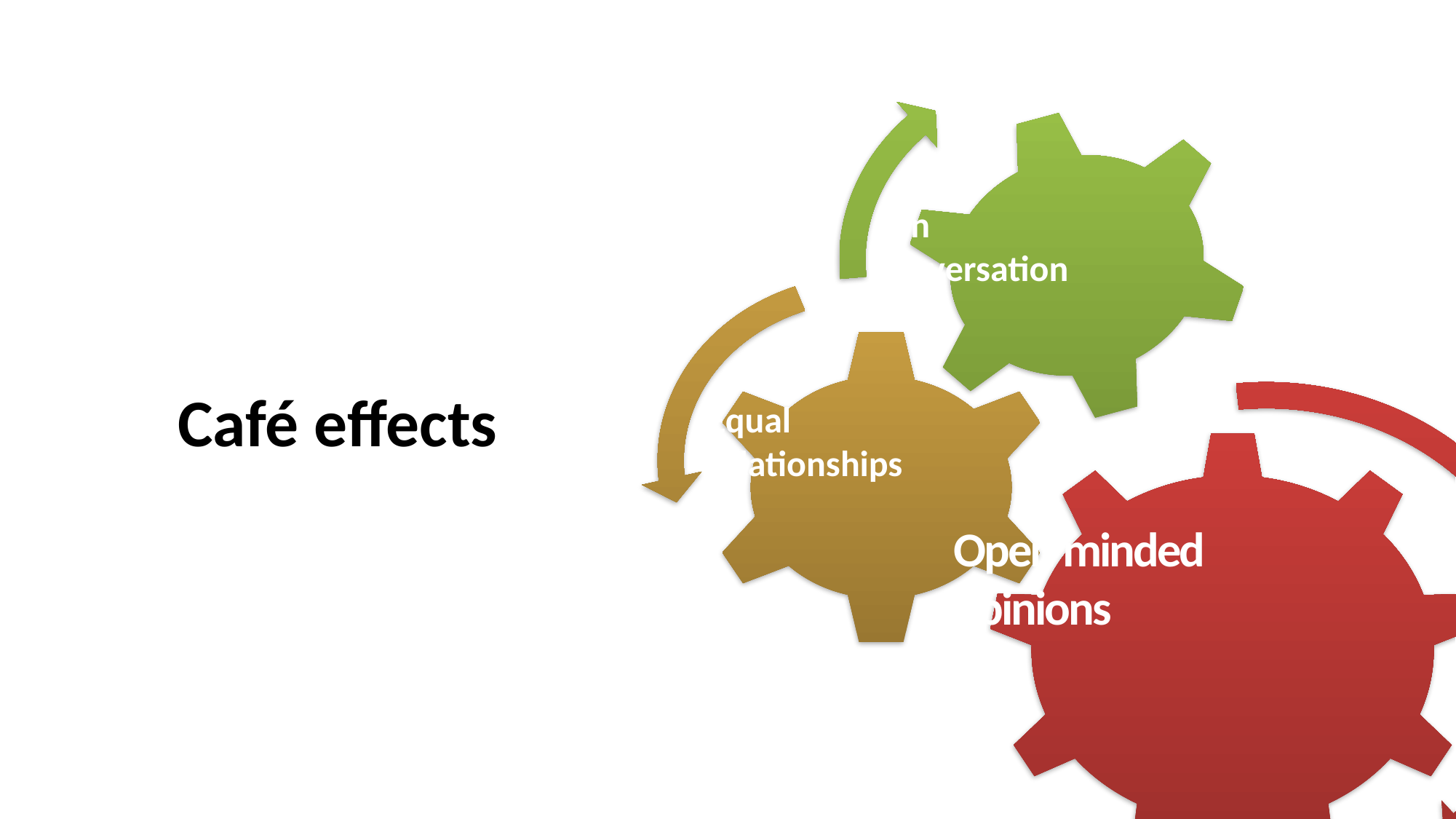

Fun conversation
Equal relationships
Open minded
opinions
Café effects